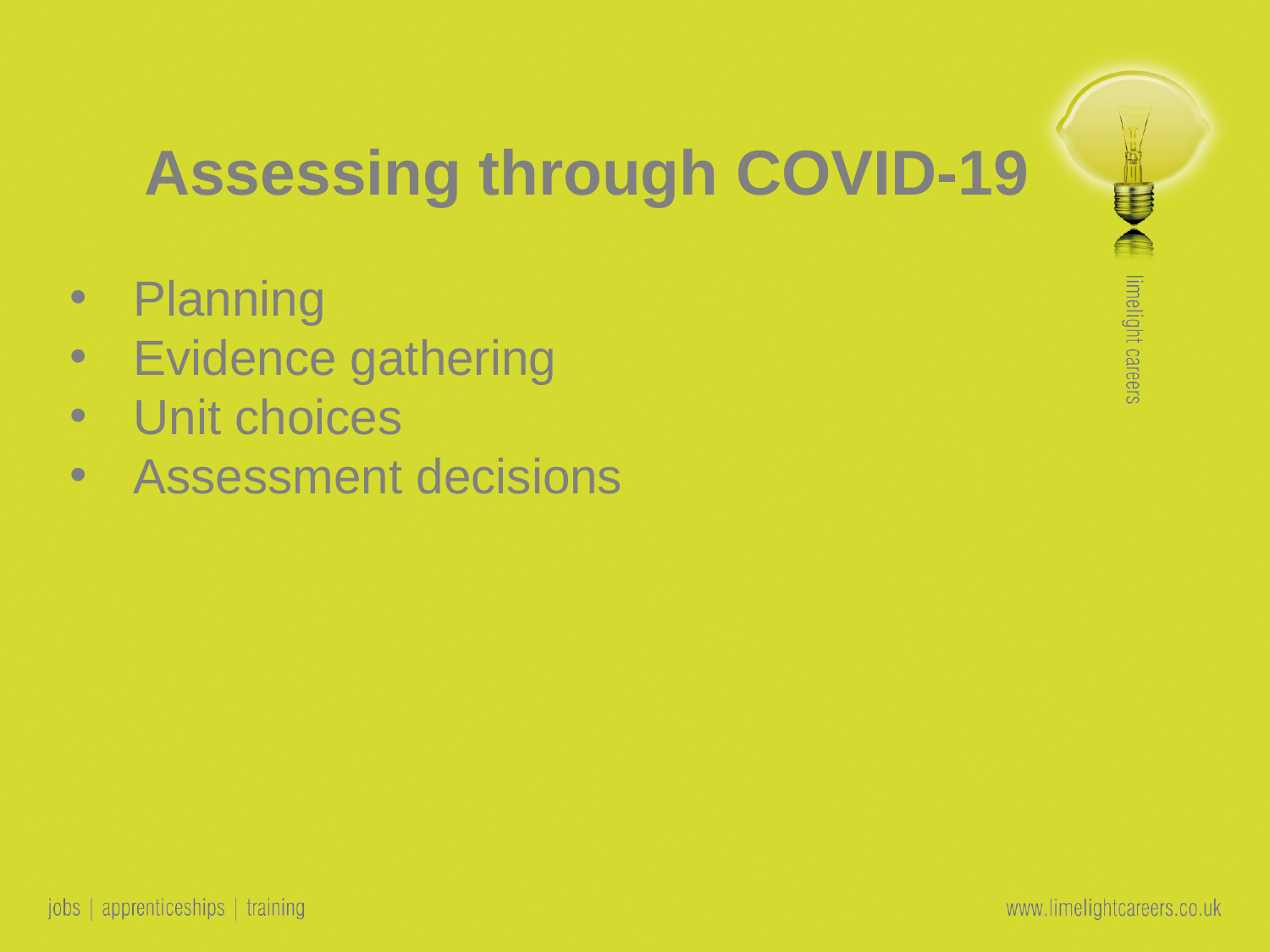

Assessing through COVID-19

Planning
Evidence gathering
Unit choices
Assessment decisions